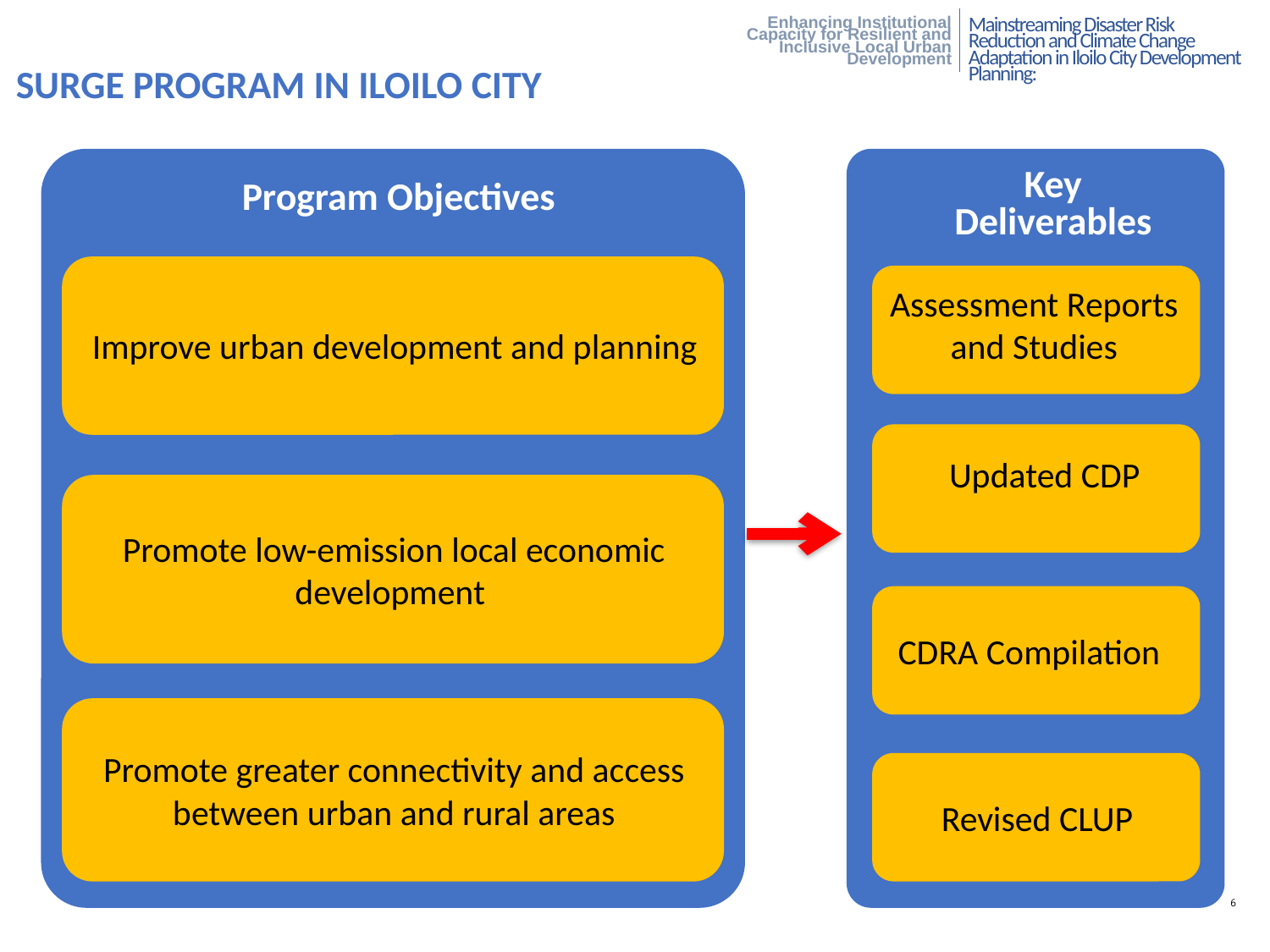

Mainstreaming Disaster Risk Reduction and Climate Change Adaptation in Iloilo City Development Planning:
Enhancing Institutional Capacity for Resilient and Inclusive Local Urban Development
SURGE PROGRAM IN ILOILO CITY

Program Objectives

Improve urban development and planning
Promote low-emission local economic development
Promote greater connectivity and access between urban and rural areas

Key Deliverables

Updated CDP
CDRA Compilation
Revised CLUP

Assessment Reports and Studies
6